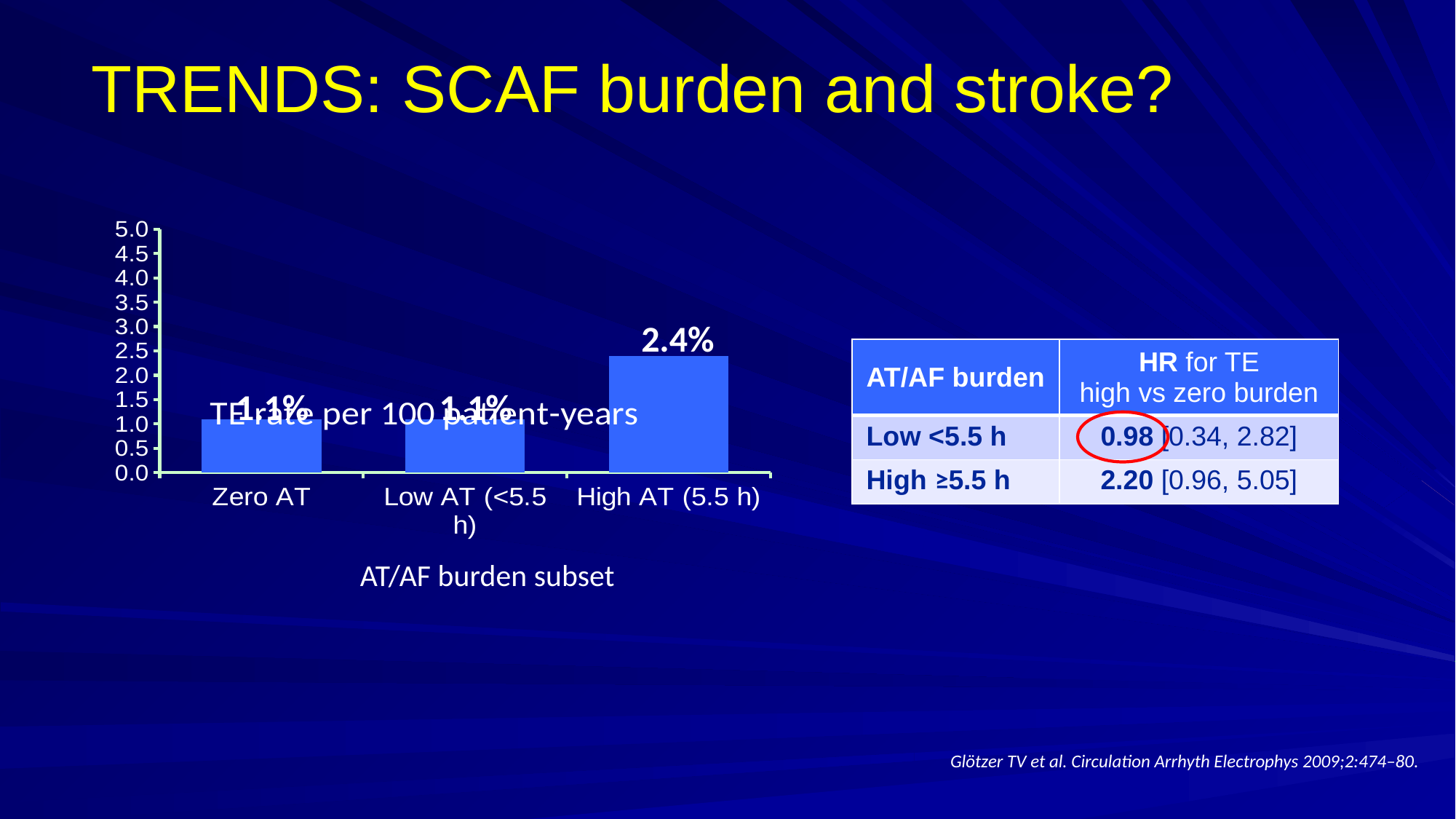

TRENDS: SCAF burden and stroke?

### Chart

| Category | Series 1 |
|---|---|
| Zero AT | 1.1 |
| Low AT (<5.5 h) | 1.1 |
| High AT (5.5 h) | 2.4 |
2.4%
| AT/AF burden | HR for TE high vs zero burden |
| --- | --- |
| Low <5.5 h | 0.98 [0.34, 2.82] |
| High ≥5.5 h | 2.20 [0.96, 5.05] |
1.1%
1.1%

AT/AF burden subset
Glötzer TV et al. Circulation Arrhyth Electrophys 2009;2:474–80.